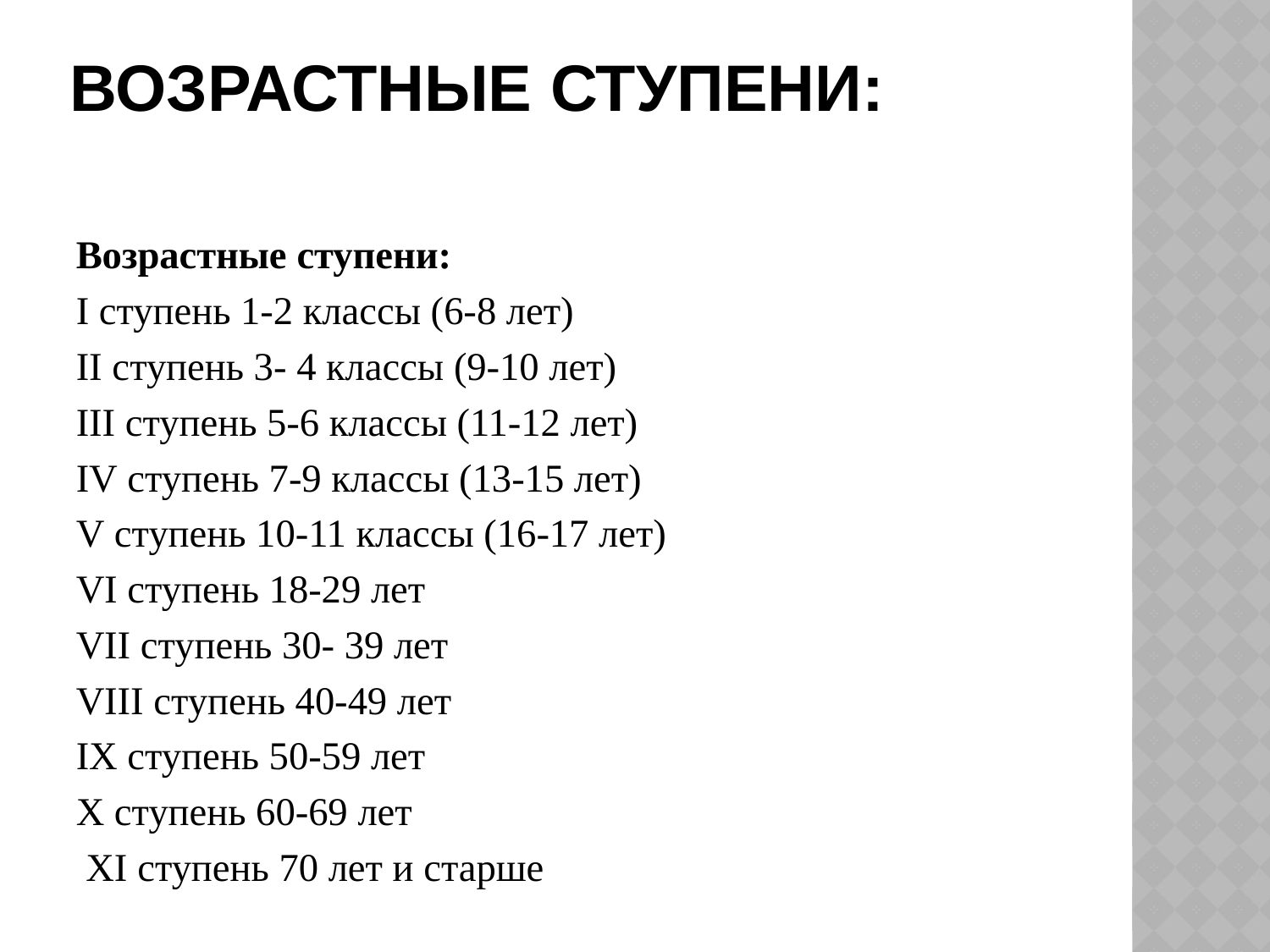

# Возрастные ступени:
Возрастные ступени:
I ступень 1-2 классы (6-8 лет)
II ступень 3- 4 классы (9-10 лет)
III ступень 5-6 классы (11-12 лет)
IV ступень 7-9 классы (13-15 лет)
V ступень 10-11 классы (16-17 лет)
VI ступень 18-29 лет
VII ступень 30- 39 лет
VIII ступень 40-49 лет
IX ступень 50-59 лет
X ступень 60-69 лет
 XI ступень 70 лет и старше